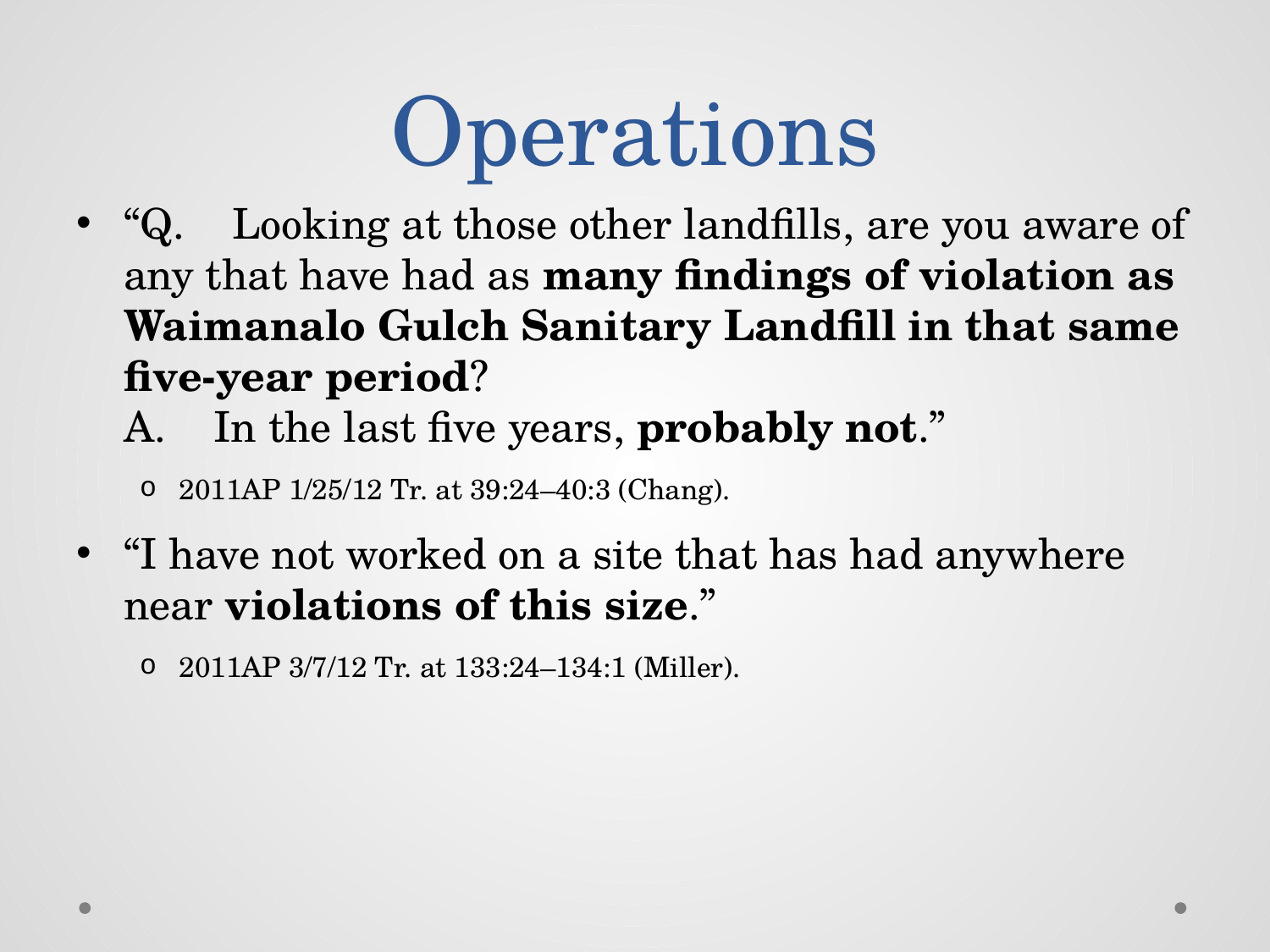

# Operations
“Q.    Looking at those other landfills, are you aware of any that have had as many findings of violation as Waimanalo Gulch Sanitary Landfill in that same five-year period?
A.    In the last five years, probably not.”
2011AP 1/25/12 Tr. at 39:24–40:3 (Chang).
“I have not worked on a site that has had anywhere near violations of this size.”
2011AP 3/7/12 Tr. at 133:24–134:1 (Miller).